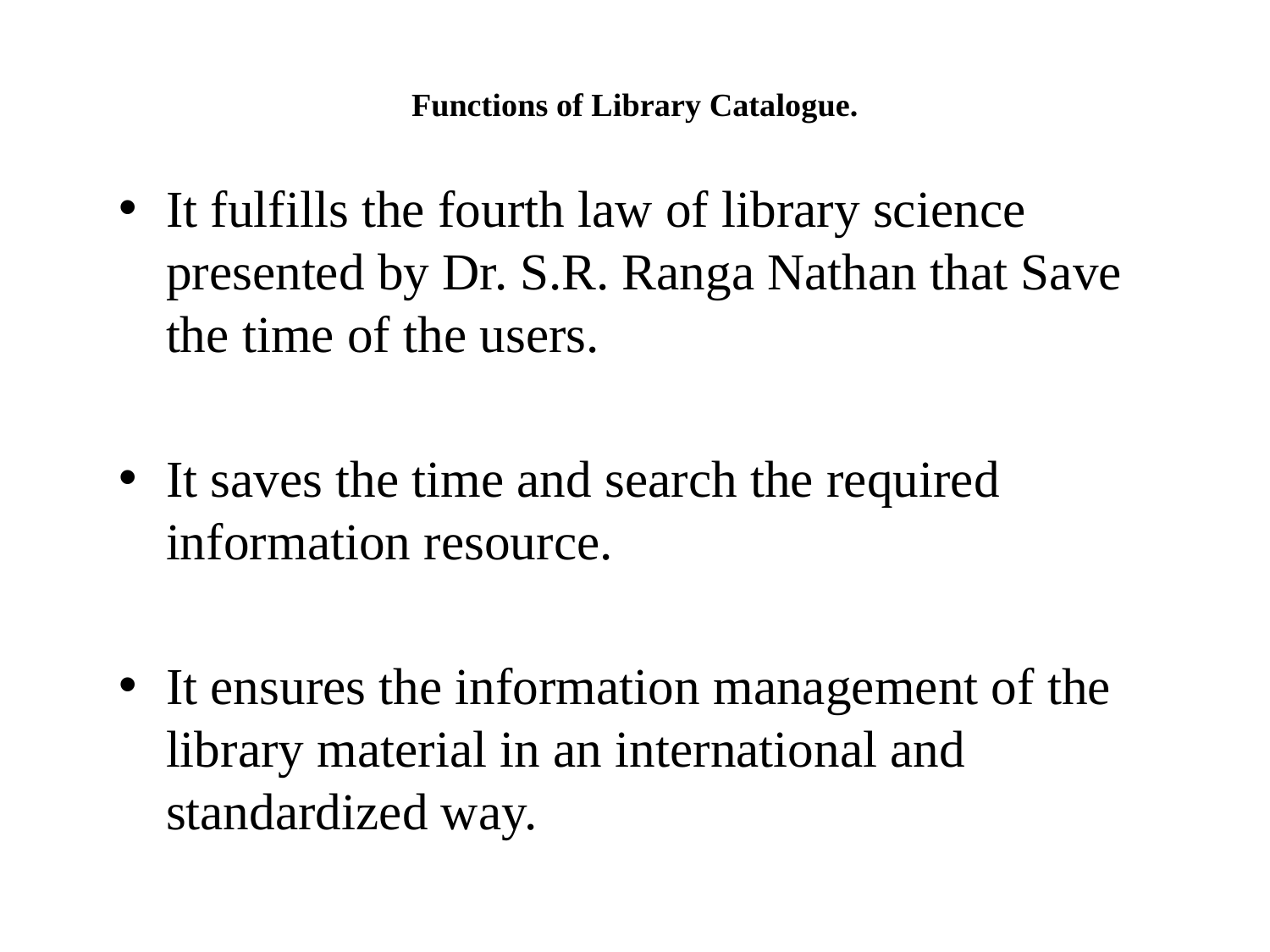

# Functions of Library Catalogue.
It fulfills the fourth law of library science presented by Dr. S.R. Ranga Nathan that Save the time of the users.

It saves the time and search the required information resource.

It ensures the information management of the library material in an international and standardized way.